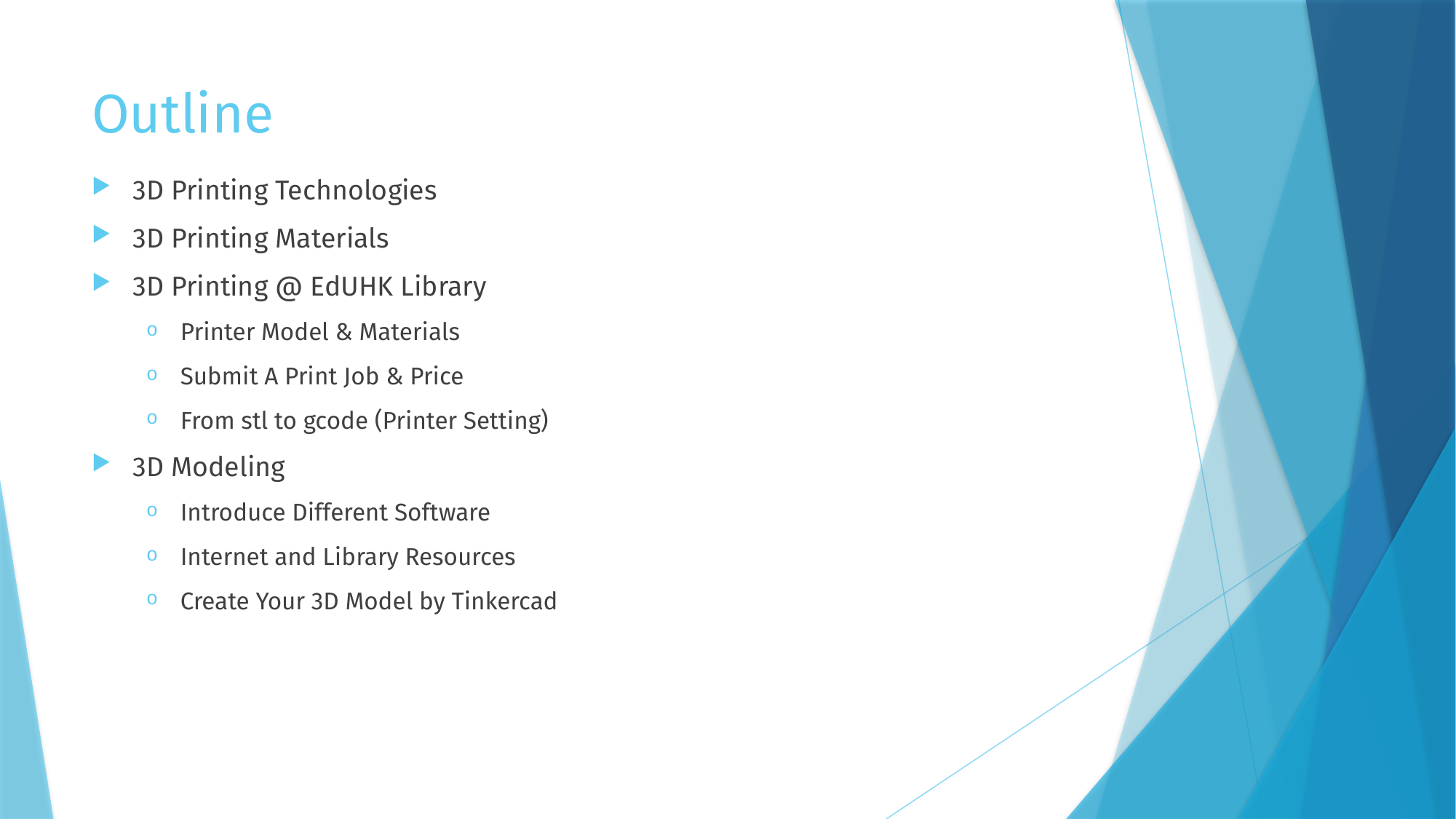

# Outline
3D Printing Technologies
3D Printing Materials
3D Printing @ EdUHK Library
Printer Model & Materials
Submit A Print Job & Price
From stl to gcode (Printer Setting)
3D Modeling
Introduce Different Software
Internet and Library Resources
Create Your 3D Model by Tinkercad